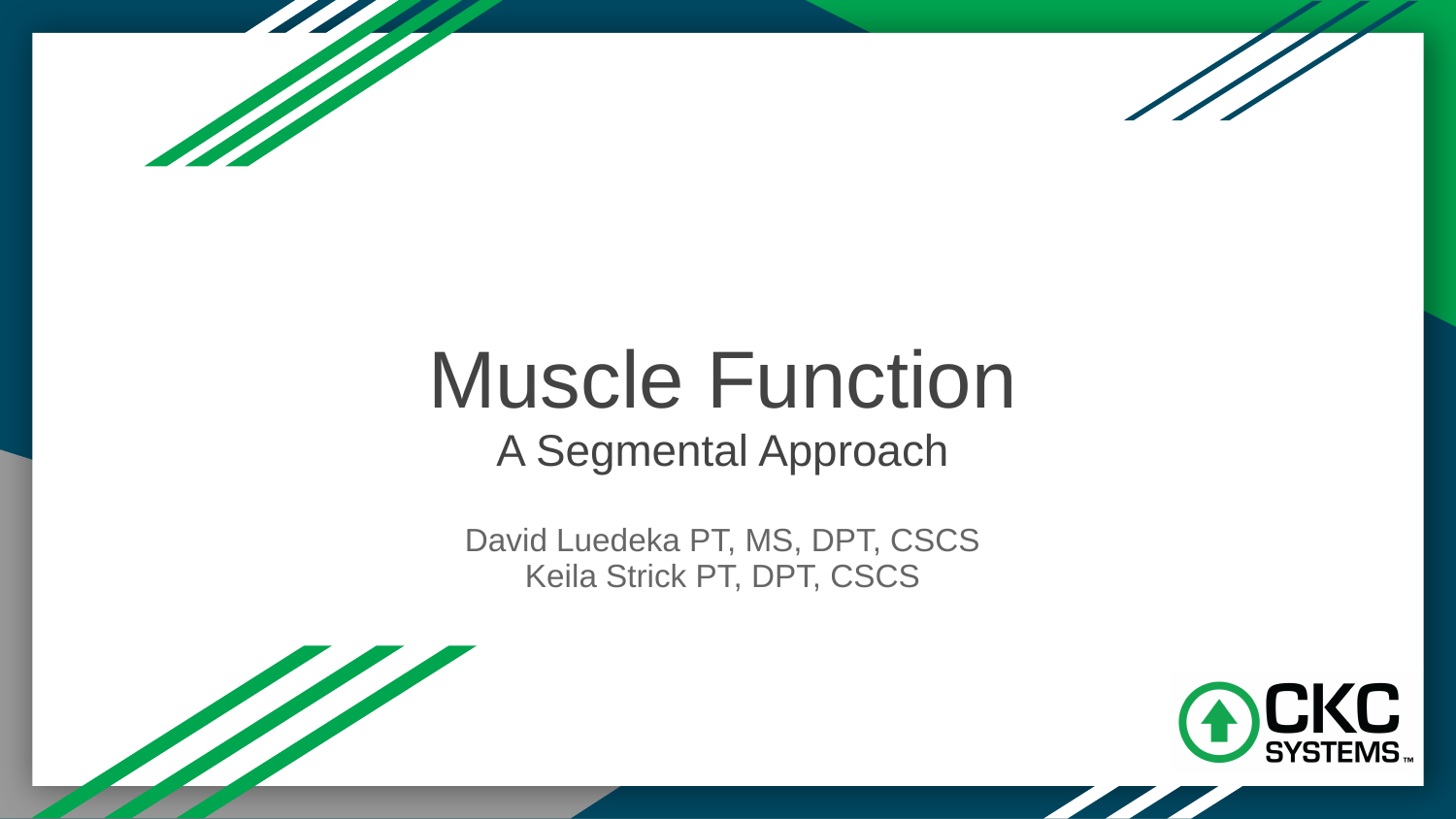

# Muscle Function
A Segmental Approach
David Luedeka PT, MS, DPT, CSCS
Keila Strick PT, DPT, CSCS